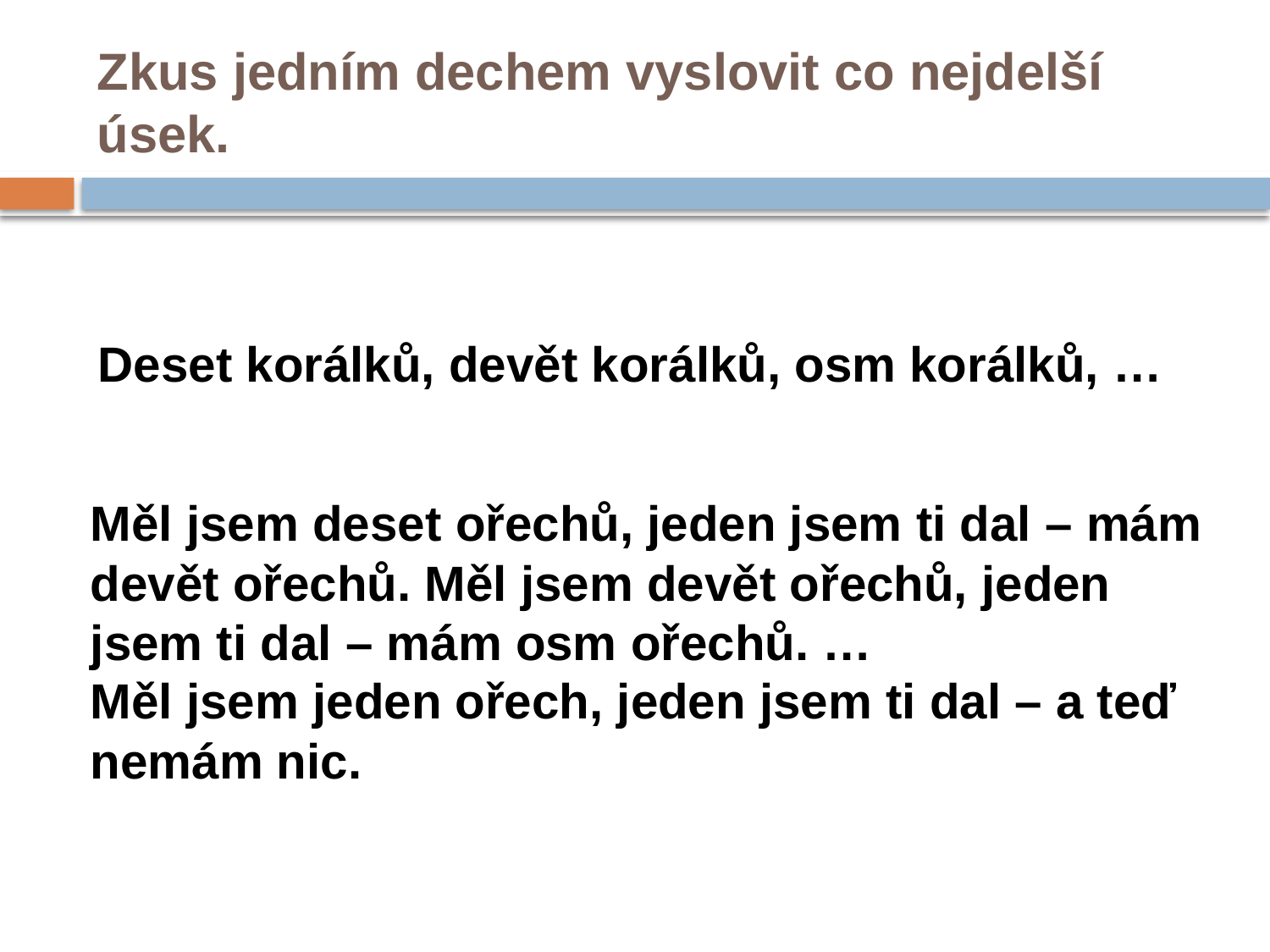

# Zkus jedním dechem vyslovit co nejdelší úsek.
Deset korálků, devět korálků, osm korálků, …
Měl jsem deset ořechů, jeden jsem ti dal – mám
devět ořechů. Měl jsem devět ořechů, jeden
jsem ti dal – mám osm ořechů. …
Měl jsem jeden ořech, jeden jsem ti dal – a teď
nemám nic.